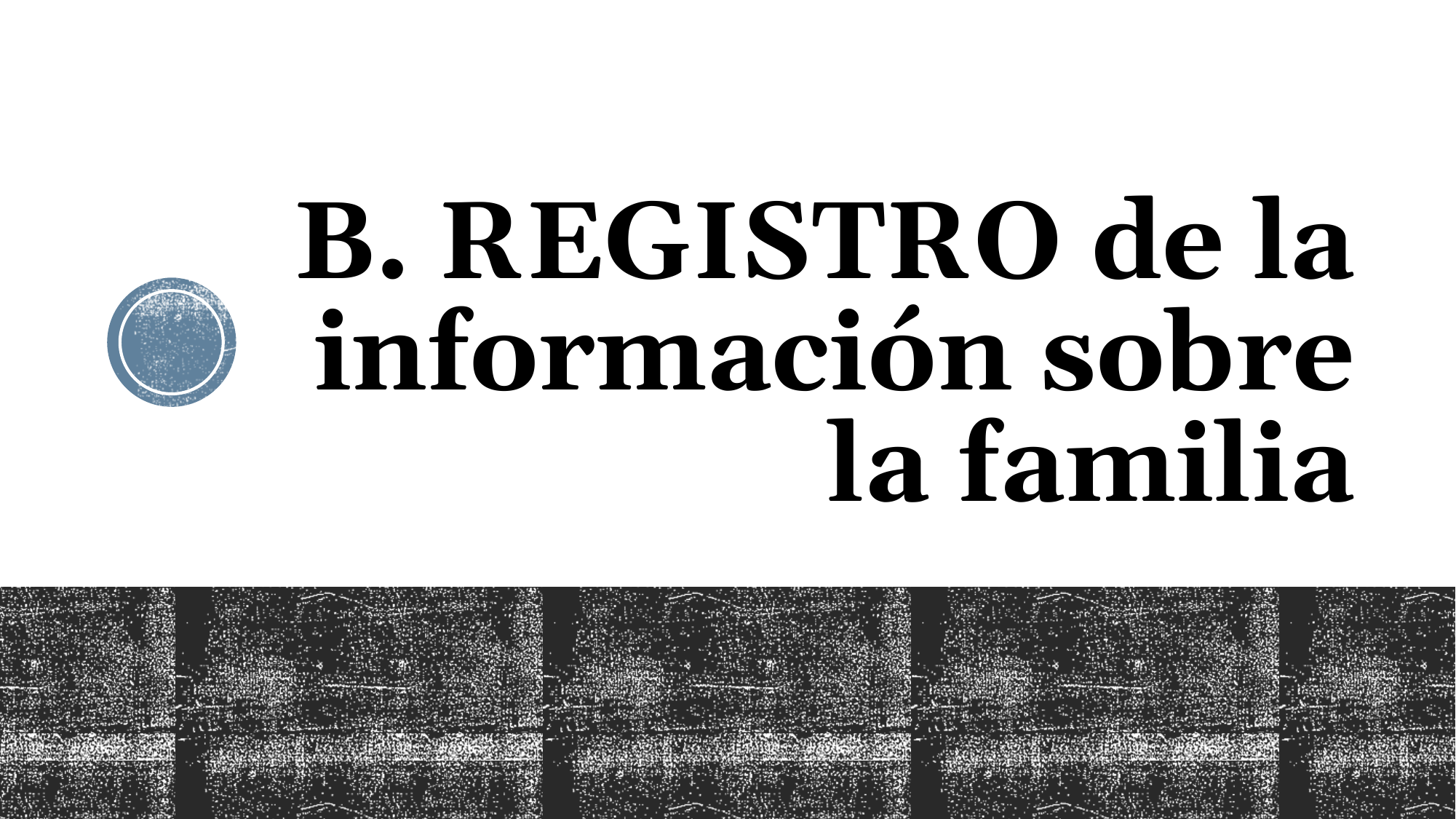

# B. REGISTRO de la información sobre la familia